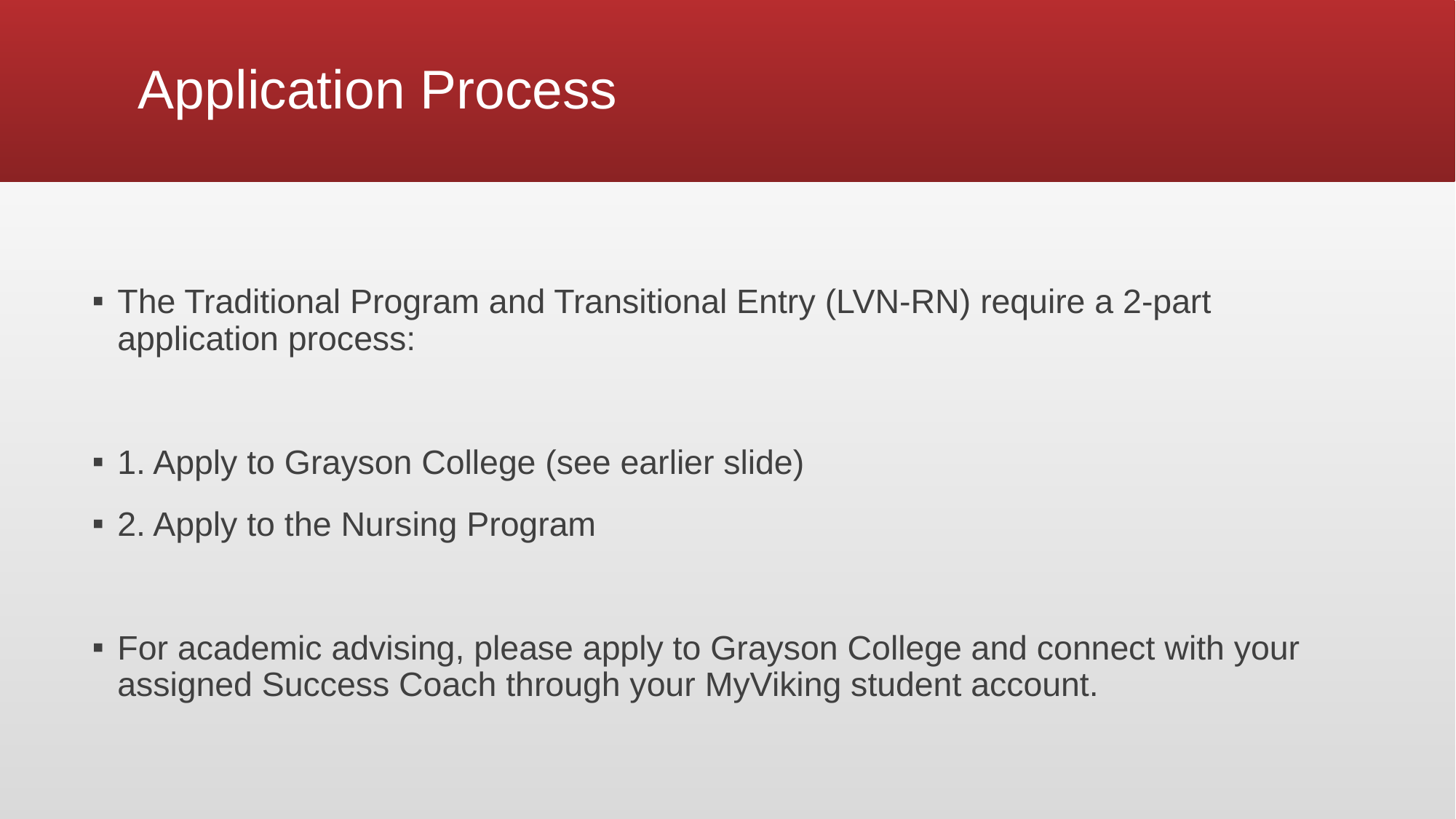

# Application Process
The Traditional Program and Transitional Entry (LVN-RN) require a 2-part application process:

1. Apply to Grayson College (see earlier slide)
2. Apply to the Nursing Program

For academic advising, please apply to Grayson College and connect with your assigned Success Coach through your MyViking student account.